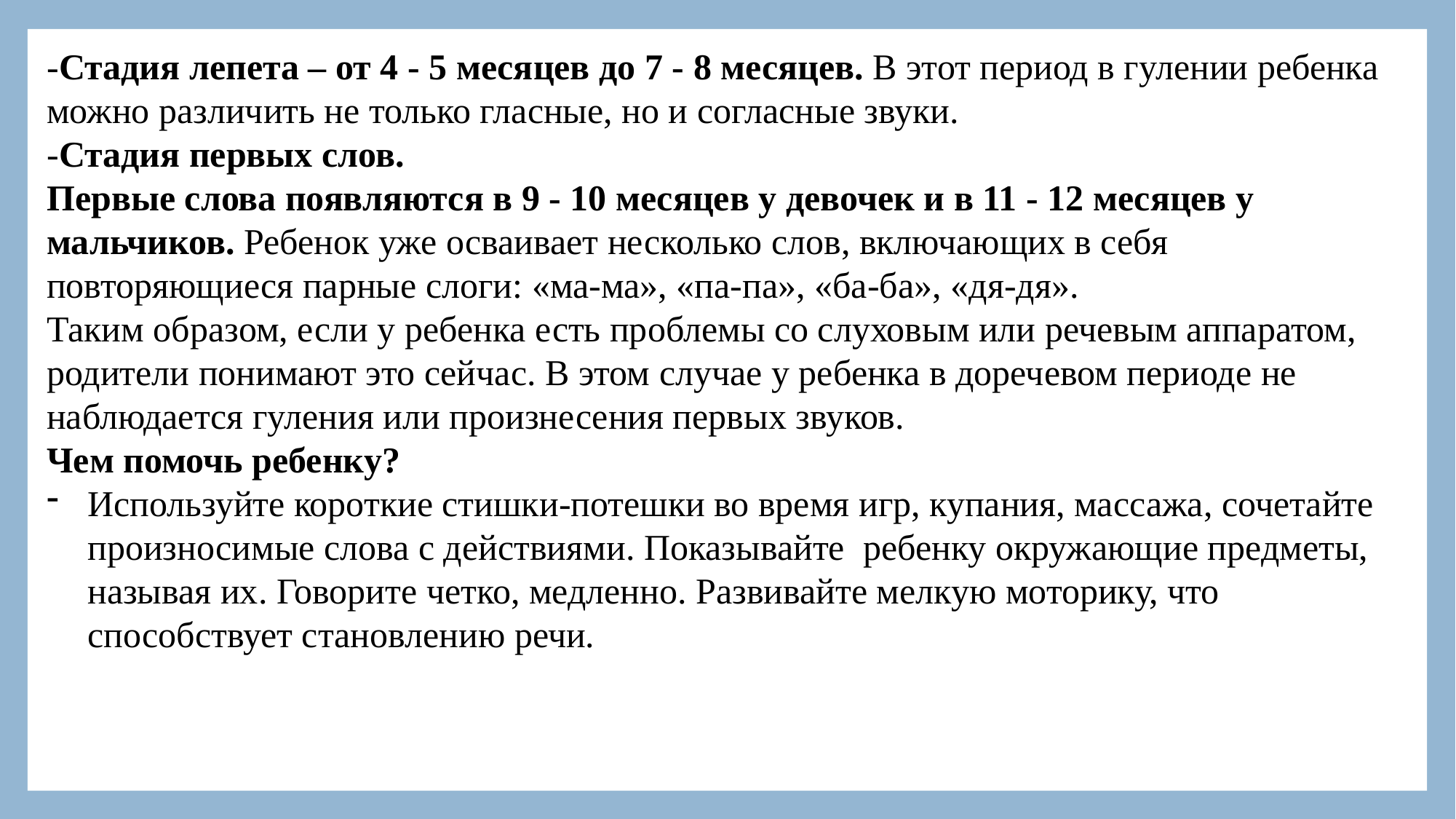

-Стадия лепета – от 4 - 5 месяцев до 7 - 8 месяцев. В этот период в гулении ребенка можно различить не только гласные, но и согласные звуки.
-Стадия первых слов.
Первые слова появляются в 9 - 10 месяцев у девочек и в 11 - 12 месяцев у мальчиков. Ребенок уже осваивает несколько слов, включающих в себя повторяющиеся парные слоги: «ма-ма», «па-па», «ба-ба», «дя-дя».
Таким образом, если у ребенка есть проблемы со слуховым или речевым аппаратом, родители понимают это сейчас. В этом случае у ребенка в доречевом периоде не наблюдается гуления или произнесения первых звуков.
Чем помочь ребенку?
Используйте короткие стишки-потешки во время игр, купания, массажа, сочетайте произносимые слова с действиями. Показывайте  ребенку окружающие предметы, называя их. Говорите четко, медленно. Развивайте мелкую моторику, что способствует становлению речи.